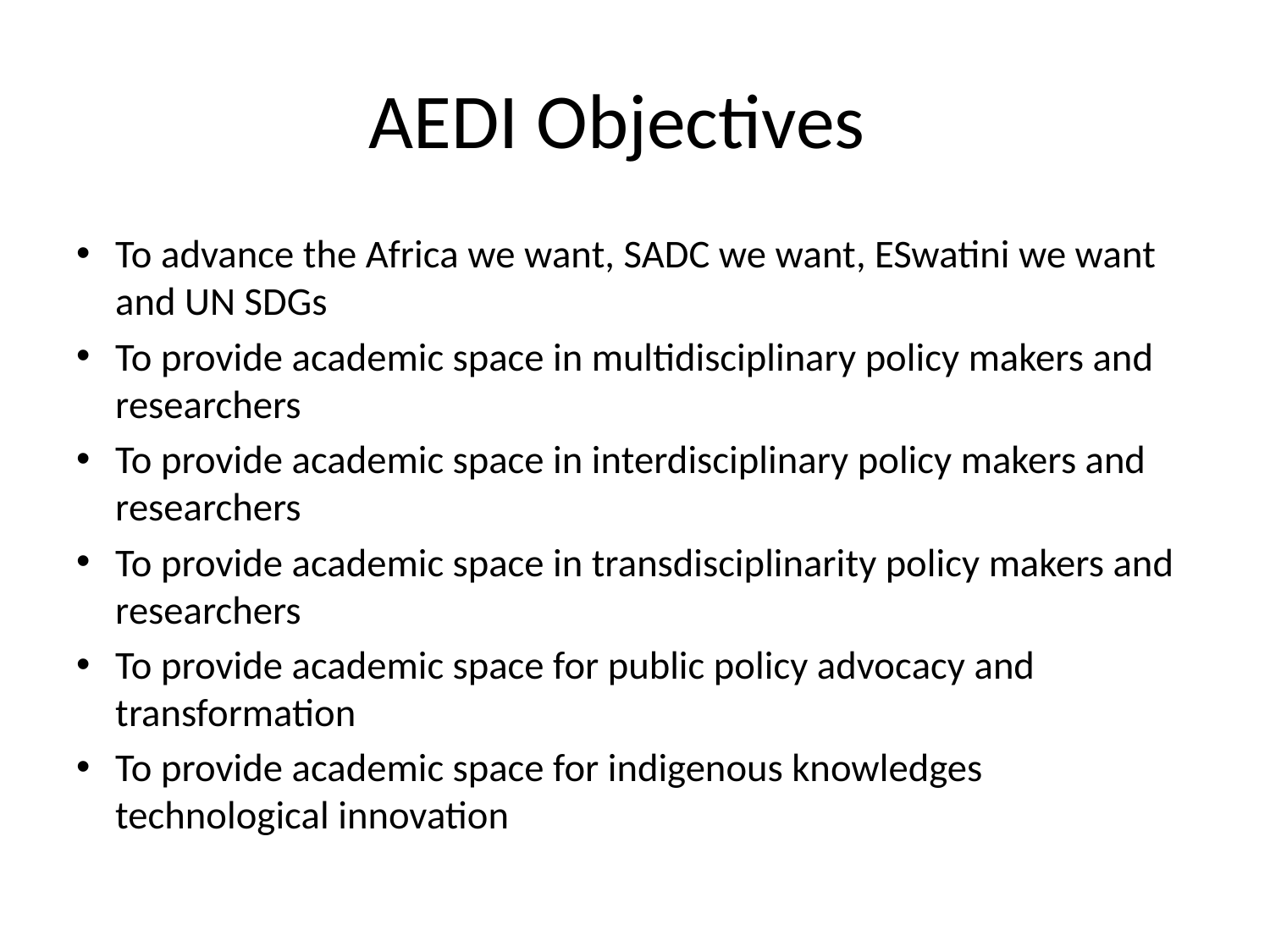

# AEDI Objectives
To advance the Africa we want, SADC we want, ESwatini we want and UN SDGs
To provide academic space in multidisciplinary policy makers and researchers
To provide academic space in interdisciplinary policy makers and researchers
To provide academic space in transdisciplinarity policy makers and researchers
To provide academic space for public policy advocacy and transformation
To provide academic space for indigenous knowledges technological innovation